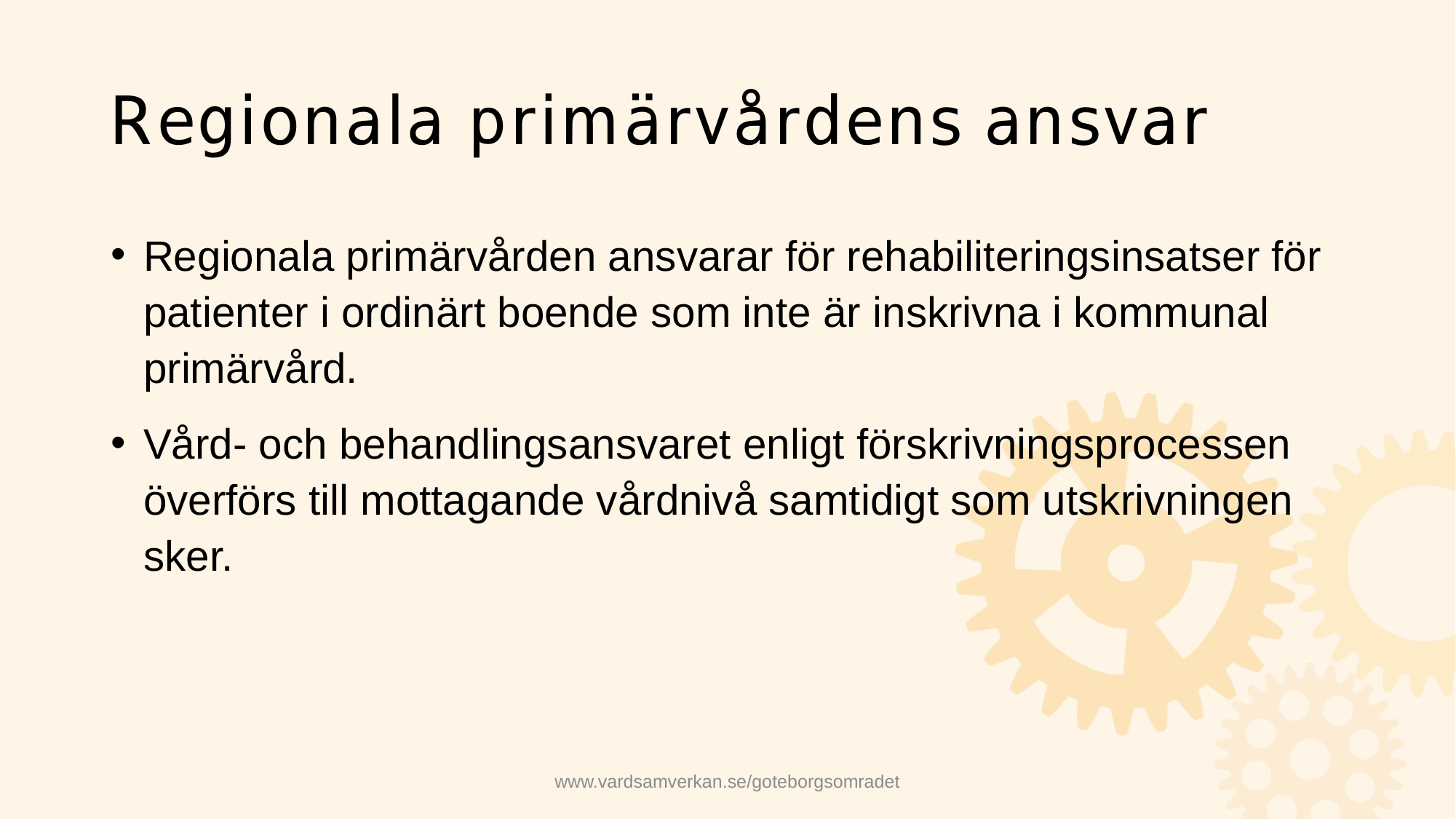

# Regionala primärvårdens ansvar
Regionala primärvården ansvarar för rehabiliteringsinsatser för patienter i ordinärt boende som inte är inskrivna i kommunal primärvård.
Vård- och behandlingsansvaret enligt förskrivningsprocessen överförs till mottagande vårdnivå samtidigt som utskrivningen sker.
www.vardsamverkan.se/goteborgsomradet